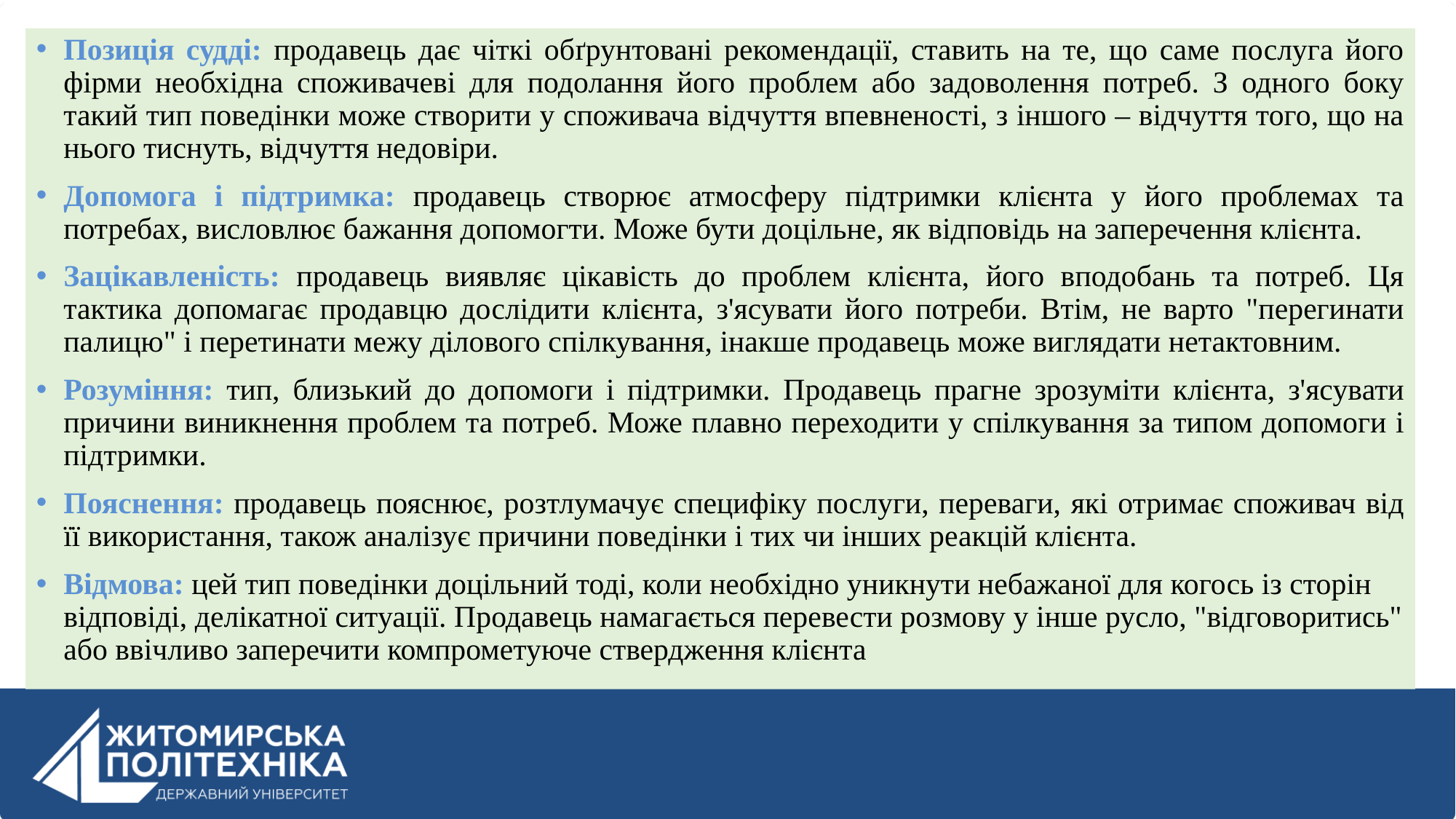

Позиція судді: продавець дає чіткі обґрунтовані рекомендації, ставить на те, що саме послуга його фірми необхідна споживачеві для подолання його проблем або задоволення потреб. З одного боку такий тип поведінки може створити у споживача відчуття впевненості, з іншого – відчуття того, що на нього тиснуть, відчуття недовіри.
Допомога і підтримка: продавець створює атмосферу підтримки клієнта у його проблемах та потребах, висловлює бажання допомогти. Може бути доцільне, як відповідь на заперечення клієнта.
Зацікавленість: продавець виявляє цікавість до проблем клієнта, його вподобань та потреб. Ця тактика допомагає продавцю дослідити клієнта, з'ясувати його потреби. Втім, не варто "перегинати палицю" і перетинати межу ділового спілкування, інакше продавець може виглядати нетактовним.
Розуміння: тип, близький до допомоги і підтримки. Продавець прагне зрозуміти клієнта, з'ясувати причини виникнення проблем та потреб. Може плавно переходити у спілкування за типом допомоги і підтримки.
Пояснення: продавець пояснює, розтлумачує специфіку послуги, переваги, які отримає споживач від її використання, також аналізує причини поведінки і тих чи інших реакцій клієнта.
Відмова: цей тип поведінки доцільний тоді, коли необхідно уникнути небажаної для когось із сторін відповіді, делікатної ситуації. Продавець намагається перевести розмову у інше русло, "відговоритись" або ввічливо заперечити компрометуюче ствердження клієнта